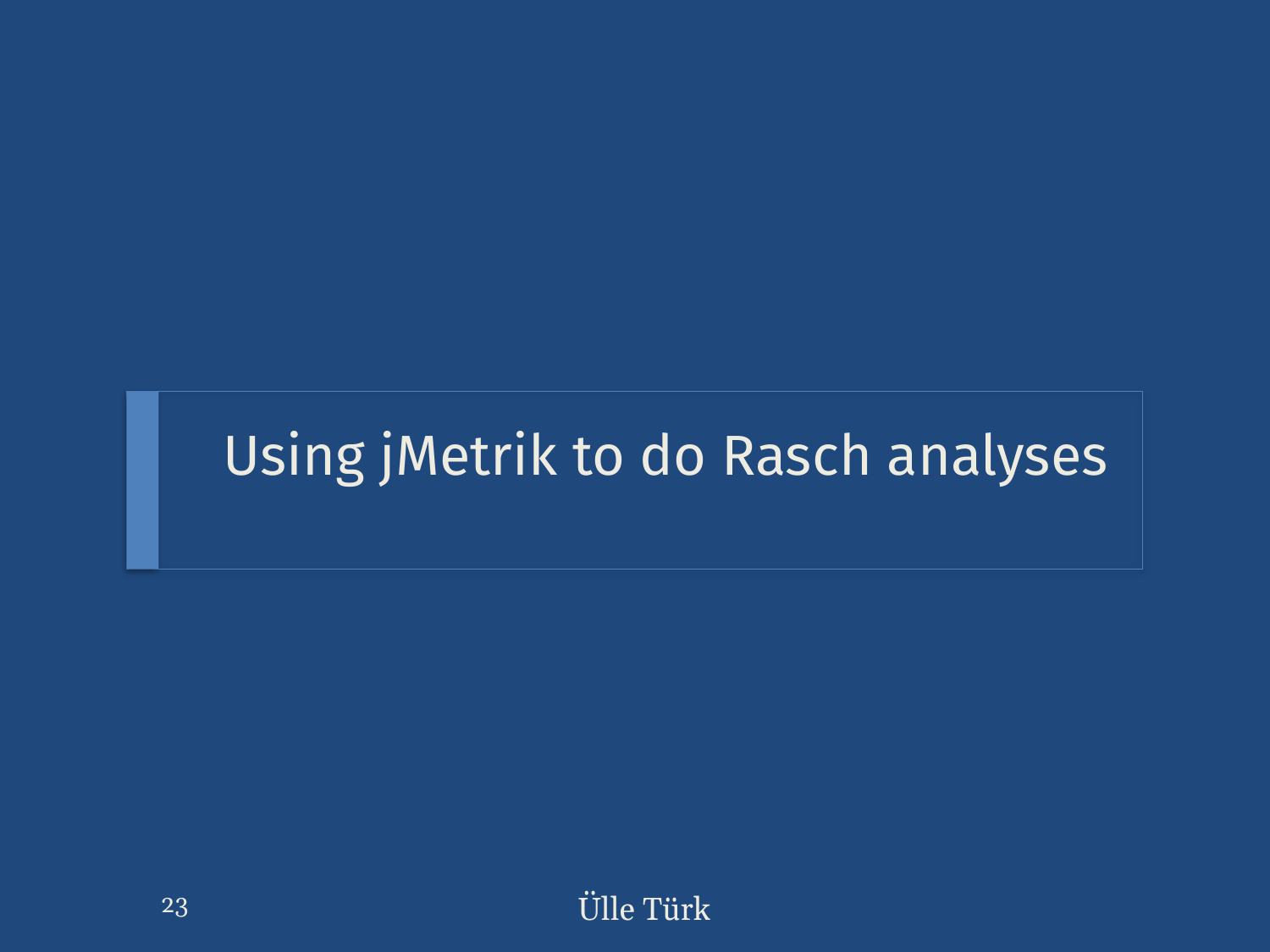

# Using jMetrik to do Rasch analyses
23
Ülle Türk